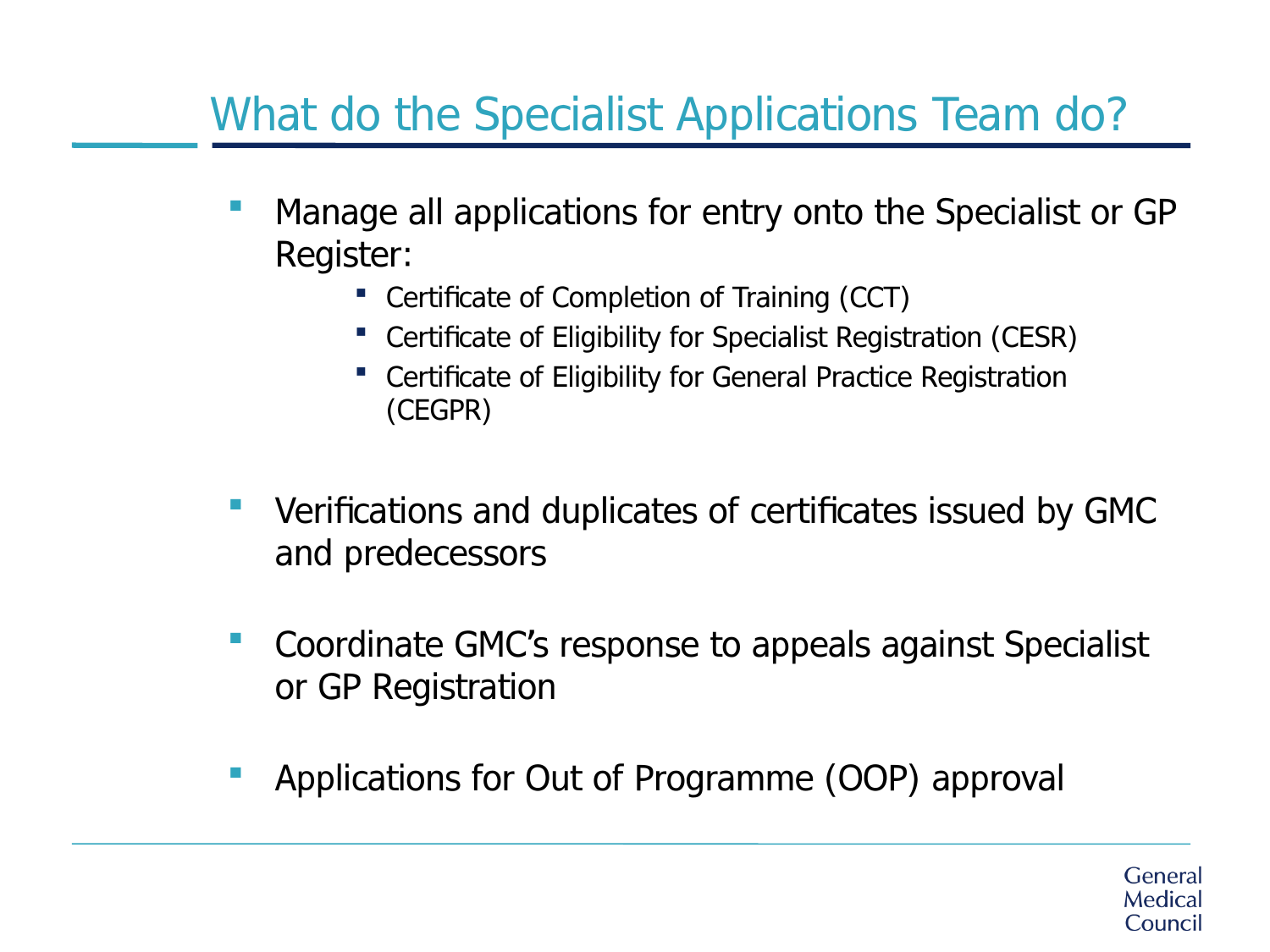

# What do the Specialist Applications Team do?
Manage all applications for entry onto the Specialist or GP Register:
Certificate of Completion of Training (CCT)
Certificate of Eligibility for Specialist Registration (CESR)
Certificate of Eligibility for General Practice Registration (CEGPR)

Verifications and duplicates of certificates issued by GMC and predecessors
Coordinate GMC’s response to appeals against Specialist or GP Registration
Applications for Out of Programme (OOP) approval